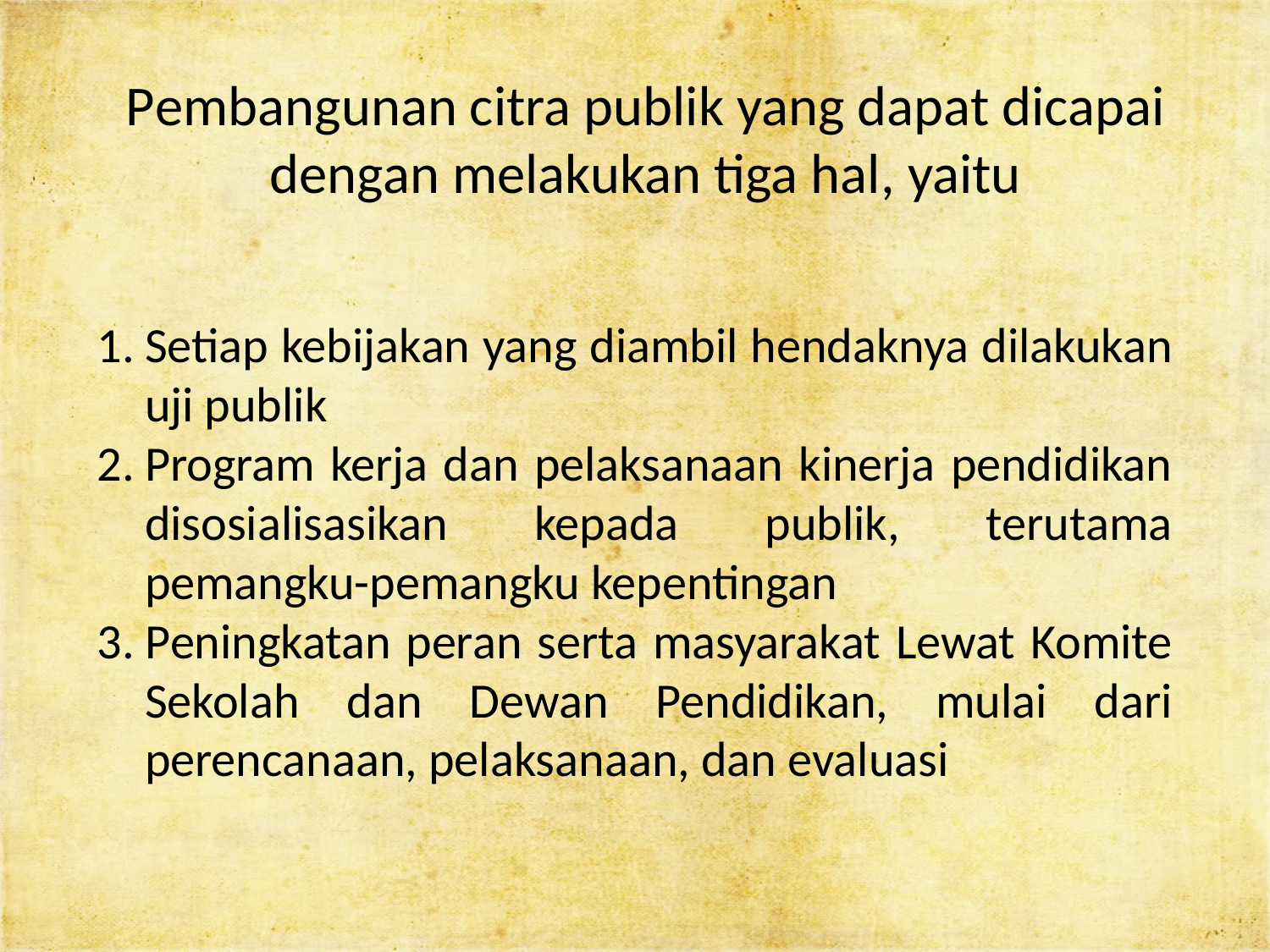

Pembangunan citra publik yang dapat dicapai dengan melakukan tiga hal, yaitu
Setiap kebijakan yang diambil hendaknya dilakukan uji publik
Program kerja dan pelaksanaan kinerja pendidikan disosialisasikan kepada publik, terutama pemangku-pemangku kepentingan
Peningkatan peran serta masyarakat Lewat Komite Sekolah dan Dewan Pendidikan, mulai dari perencanaan, pelaksanaan, dan evaluasi